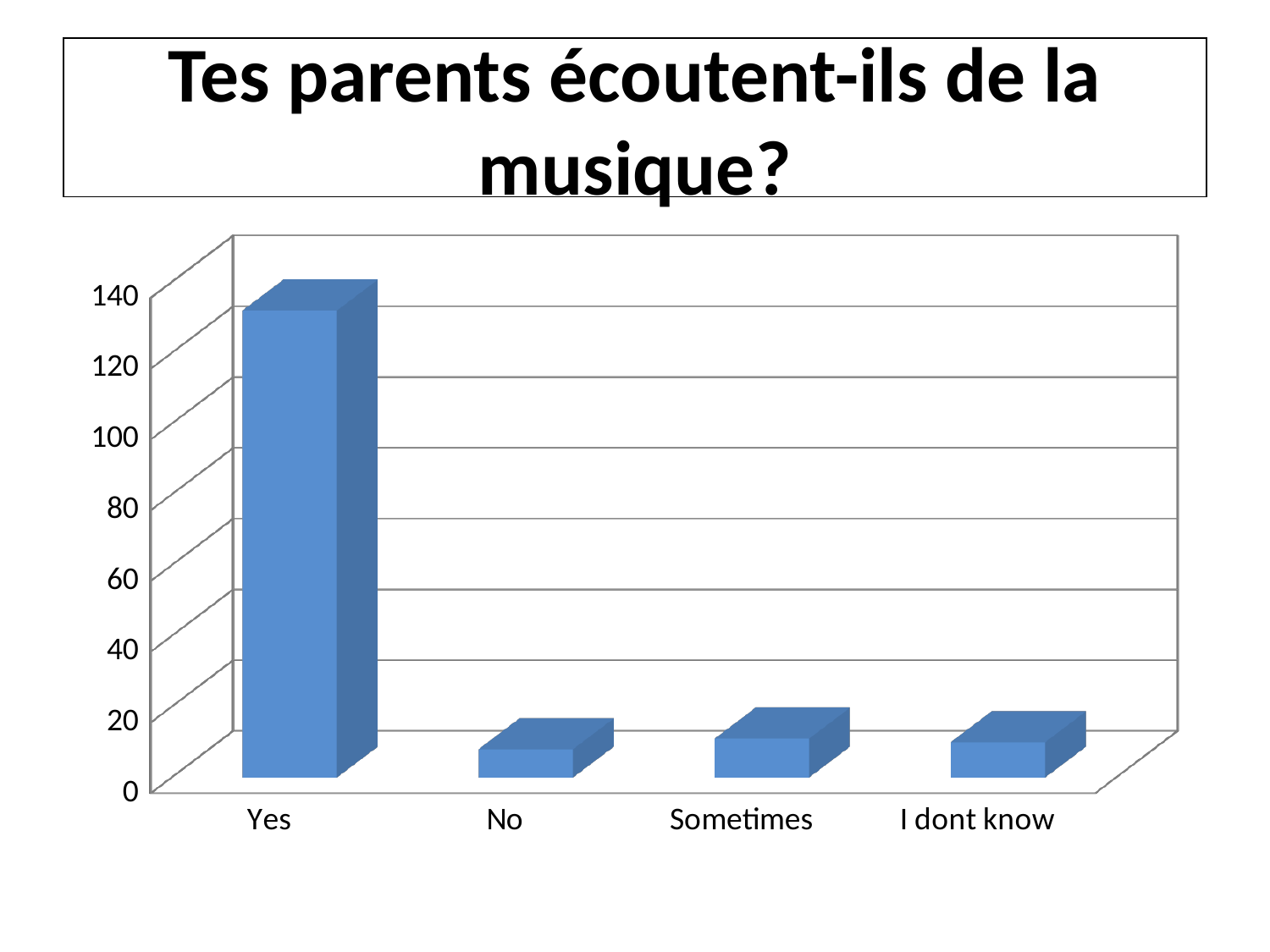

# Tes parents écoutent-ils de la musique?

[unsupported chart]